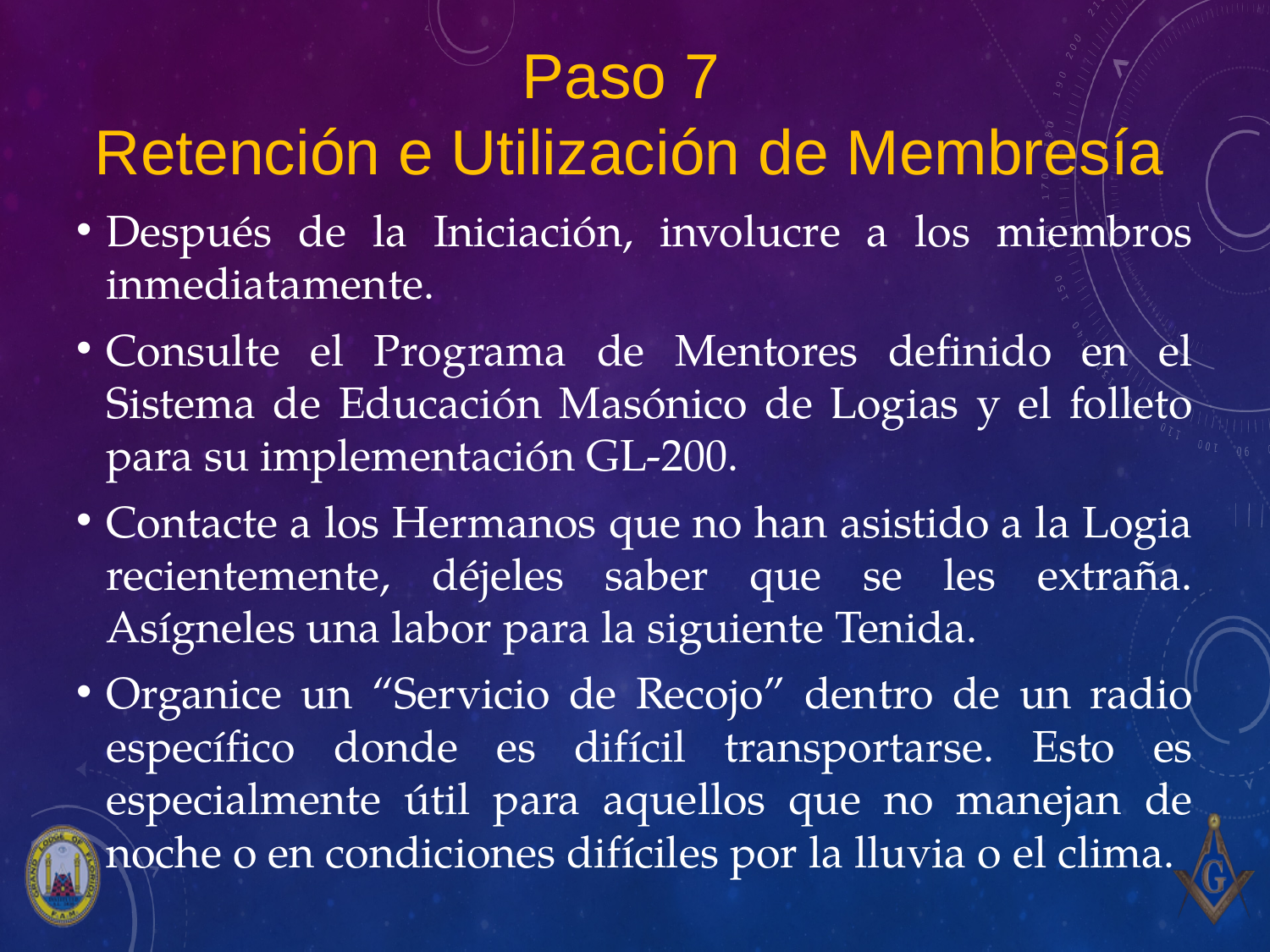

# Paso 7 Retención e Utilización de Membresía
Después de la Iniciación, involucre a los miembros inmediatamente.
Consulte el Programa de Mentores definido en el Sistema de Educación Masónico de Logias y el folleto para su implementación GL-200.
Contacte a los Hermanos que no han asistido a la Logia recientemente, déjeles saber que se les extraña. Asígneles una labor para la siguiente Tenida.
Organice un “Servicio de Recojo” dentro de un radio específico donde es difícil transportarse. Esto es especialmente útil para aquellos que no manejan de noche o en condiciones difíciles por la lluvia o el clima.